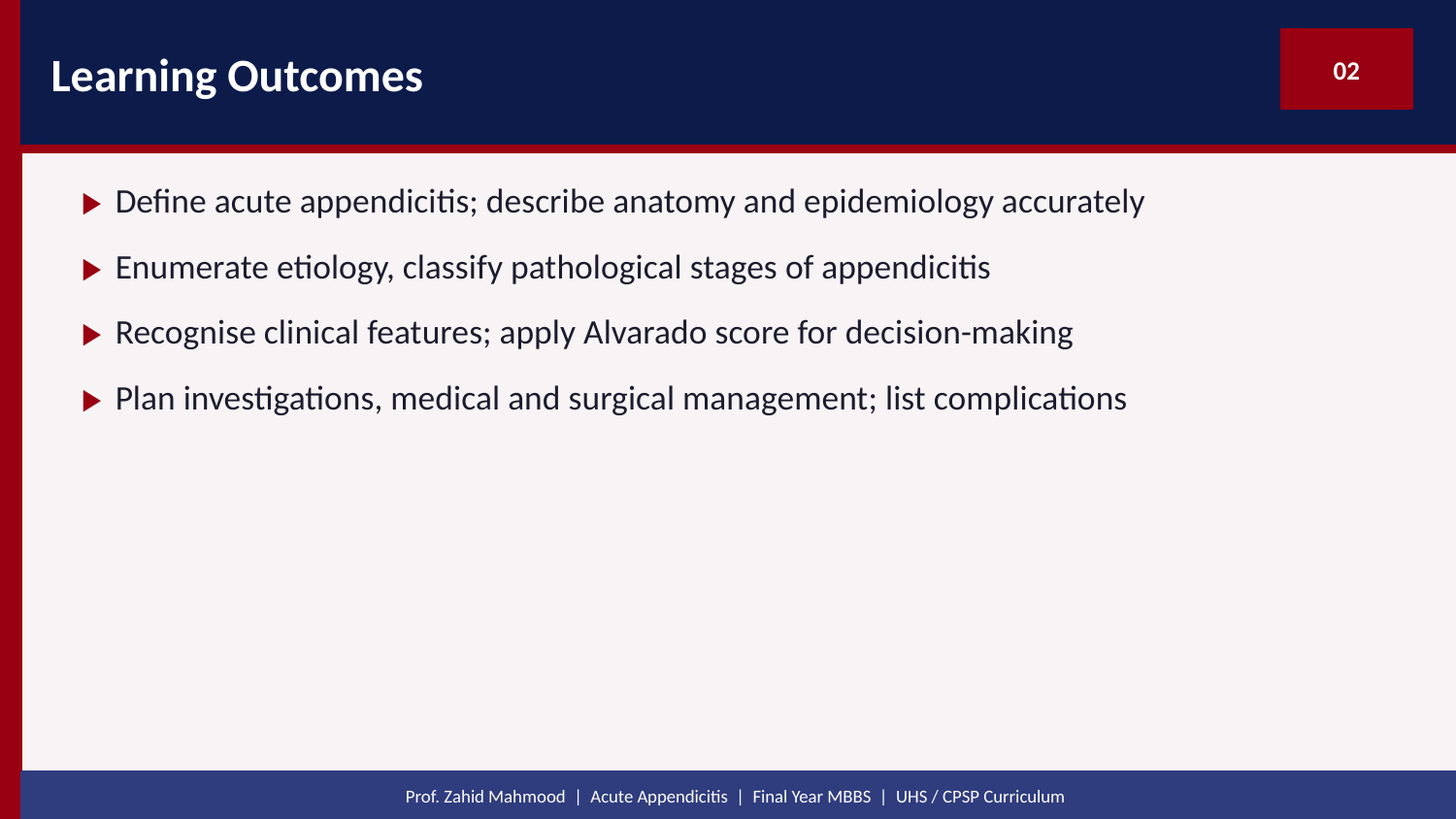

Learning Outcomes

02

▶  Define acute appendicitis; describe anatomy and epidemiology accurately
▶  Enumerate etiology, classify pathological stages of appendicitis
▶  Recognise clinical features; apply Alvarado score for decision-making
▶  Plan investigations, medical and surgical management; list complications

Prof. Zahid Mahmood  |  Acute Appendicitis  |  Final Year MBBS  |  UHS / CPSP Curriculum